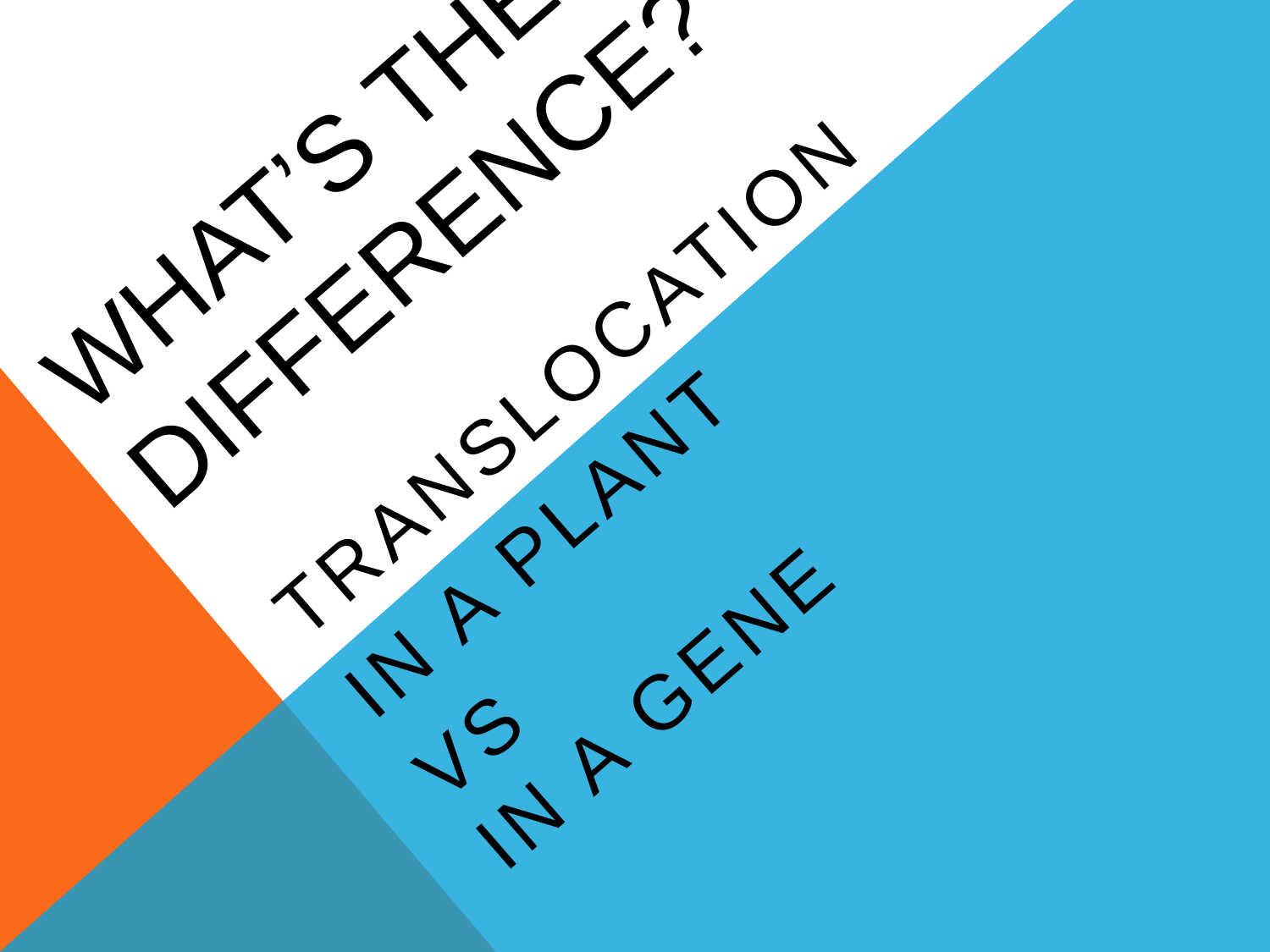

# WHAT’s THE DIFFERENCE?
translocation
In a plant
VS
in a gene